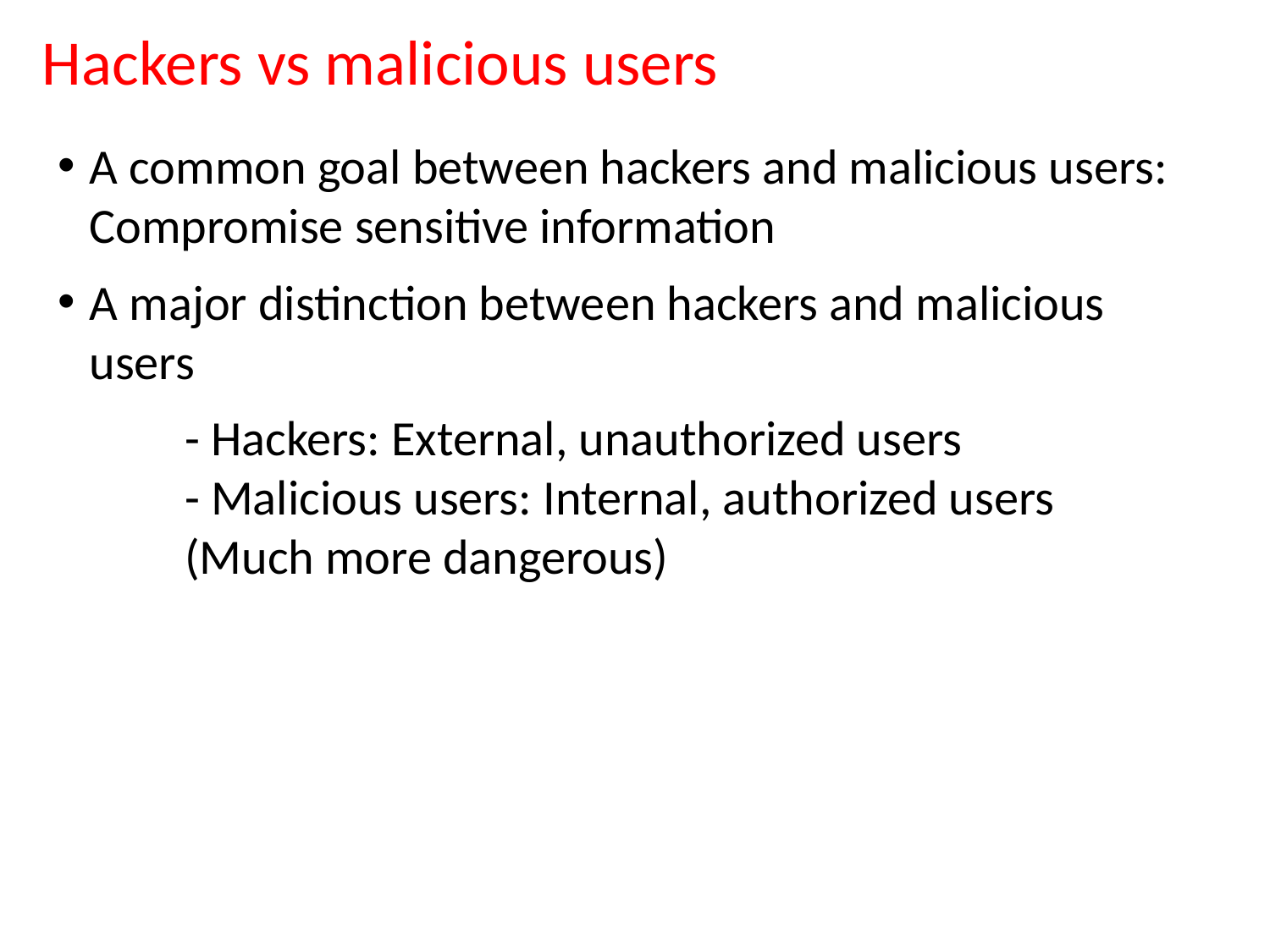

Hackers vs malicious users
A common goal between hackers and malicious users: Compromise sensitive information
A major distinction between hackers and malicious users
	- Hackers: External, unauthorized users
	- Malicious users: Internal, authorized users
	(Much more dangerous)